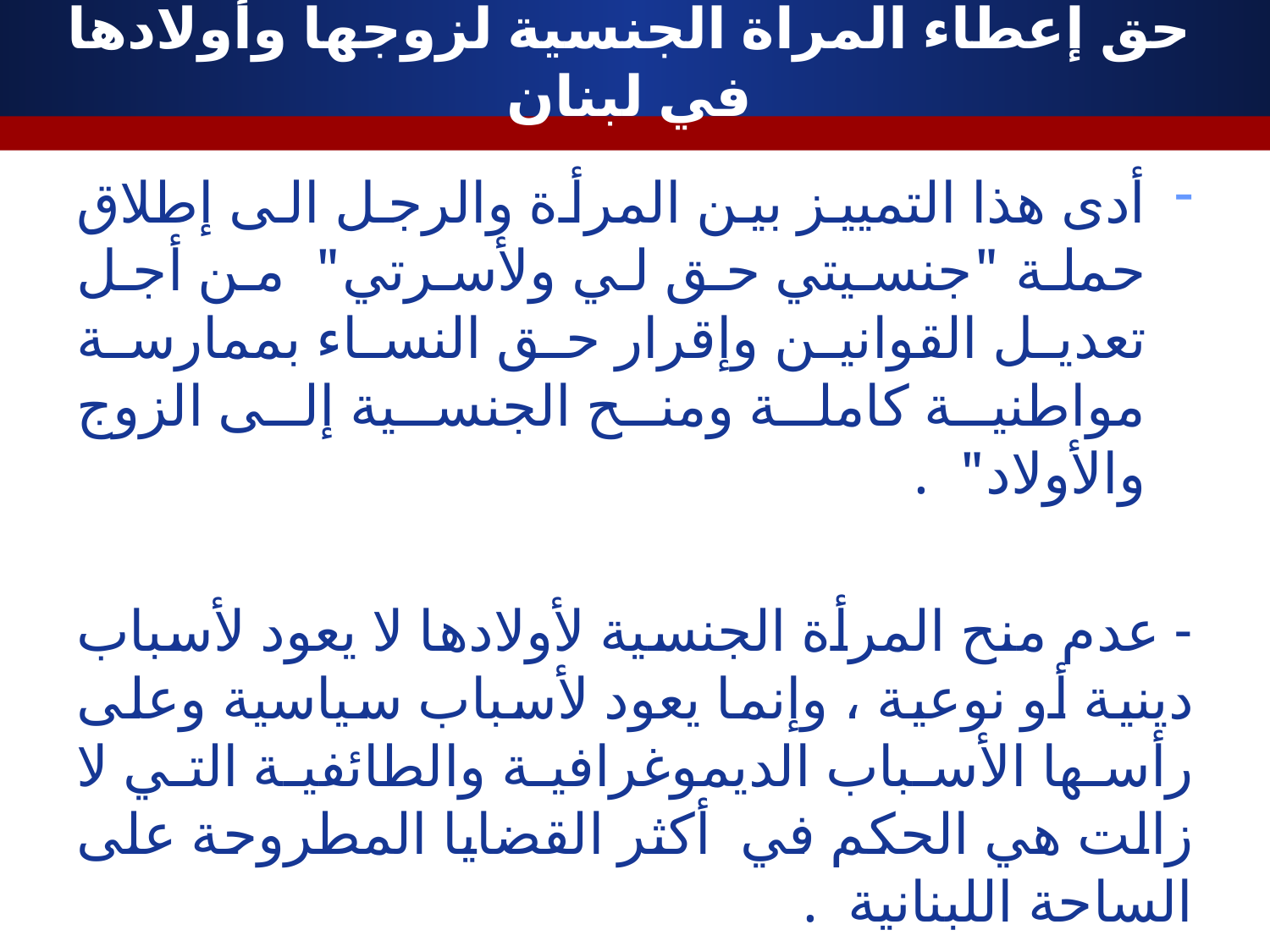

# حق إعطاء المراة الجنسية لزوجها وأولادها في لبنان
أدى هذا التمييز بين المرأة والرجل الى إطلاق حملة "جنسيتي حق لي ولأسرتي"  من أجل تعديل القوانين وإقرار حق النساء بممارسة مواطنية كاملة ومنح الجنسية إلى الزوج والأولاد"  .

- عدم منح المرأة الجنسية لأولادها لا يعود لأسباب دينية أو نوعية ، وإنما يعود لأسباب سياسية وعلى رأسها الأسباب الديموغرافية والطائفية التي لا زالت هي الحكم في  أكثر القضايا المطروحة على الساحة اللبنانية  .